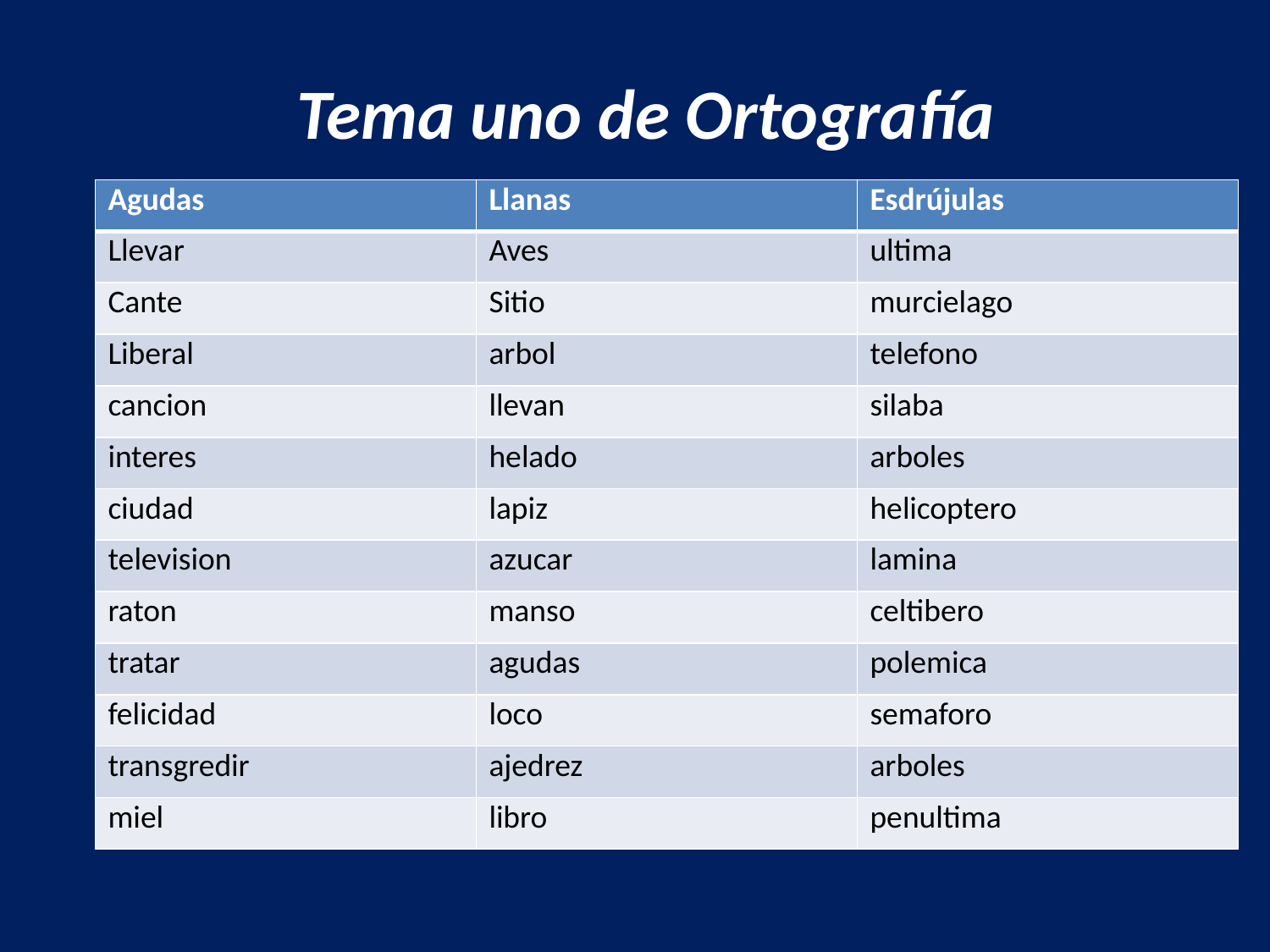

# Tema uno de Ortografía

| Agudas | Llanas | Esdrújulas |
| --- | --- | --- |
| Llevar | Aves | ultima |
| Cante | Sitio | murcielago |
| Liberal | arbol | telefono |
| cancion | llevan | silaba |
| interes | helado | arboles |
| ciudad | lapiz | helicoptero |
| television | azucar | lamina |
| raton | manso | celtibero |
| tratar | agudas | polemica |
| felicidad | loco | semaforo |
| transgredir | ajedrez | arboles |
| miel | libro | penultima |